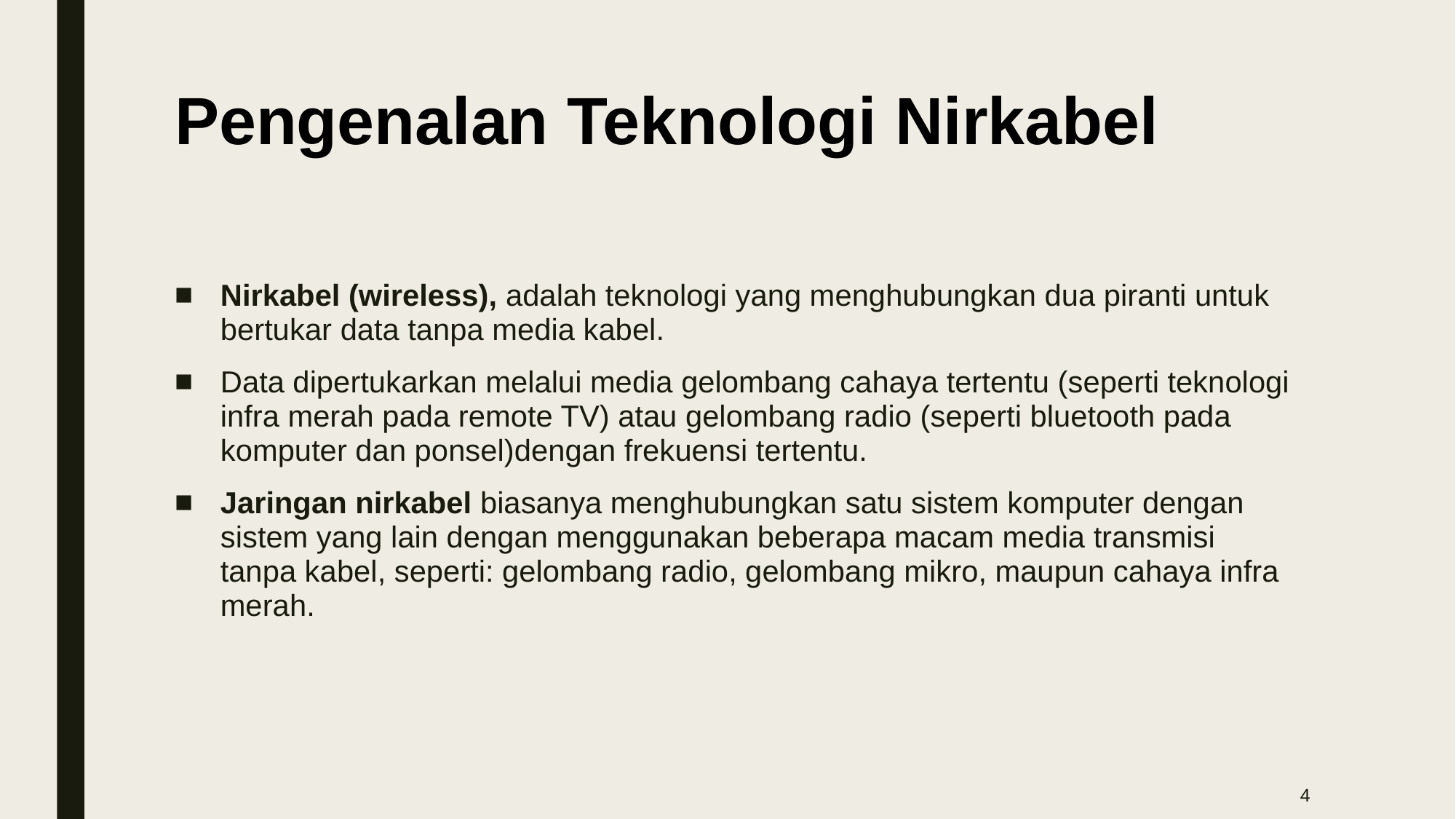

# Pengenalan Teknologi Nirkabel
Nirkabel (wireless), adalah teknologi yang menghubungkan dua piranti untuk bertukar data tanpa media kabel.
Data dipertukarkan melalui media gelombang cahaya tertentu (seperti teknologi infra merah pada remote TV) atau gelombang radio (seperti bluetooth pada komputer dan ponsel)dengan frekuensi tertentu.
Jaringan nirkabel biasanya menghubungkan satu sistem komputer dengan sistem yang lain dengan menggunakan beberapa macam media transmisi tanpa kabel, seperti: gelombang radio, gelombang mikro, maupun cahaya infra merah.

4